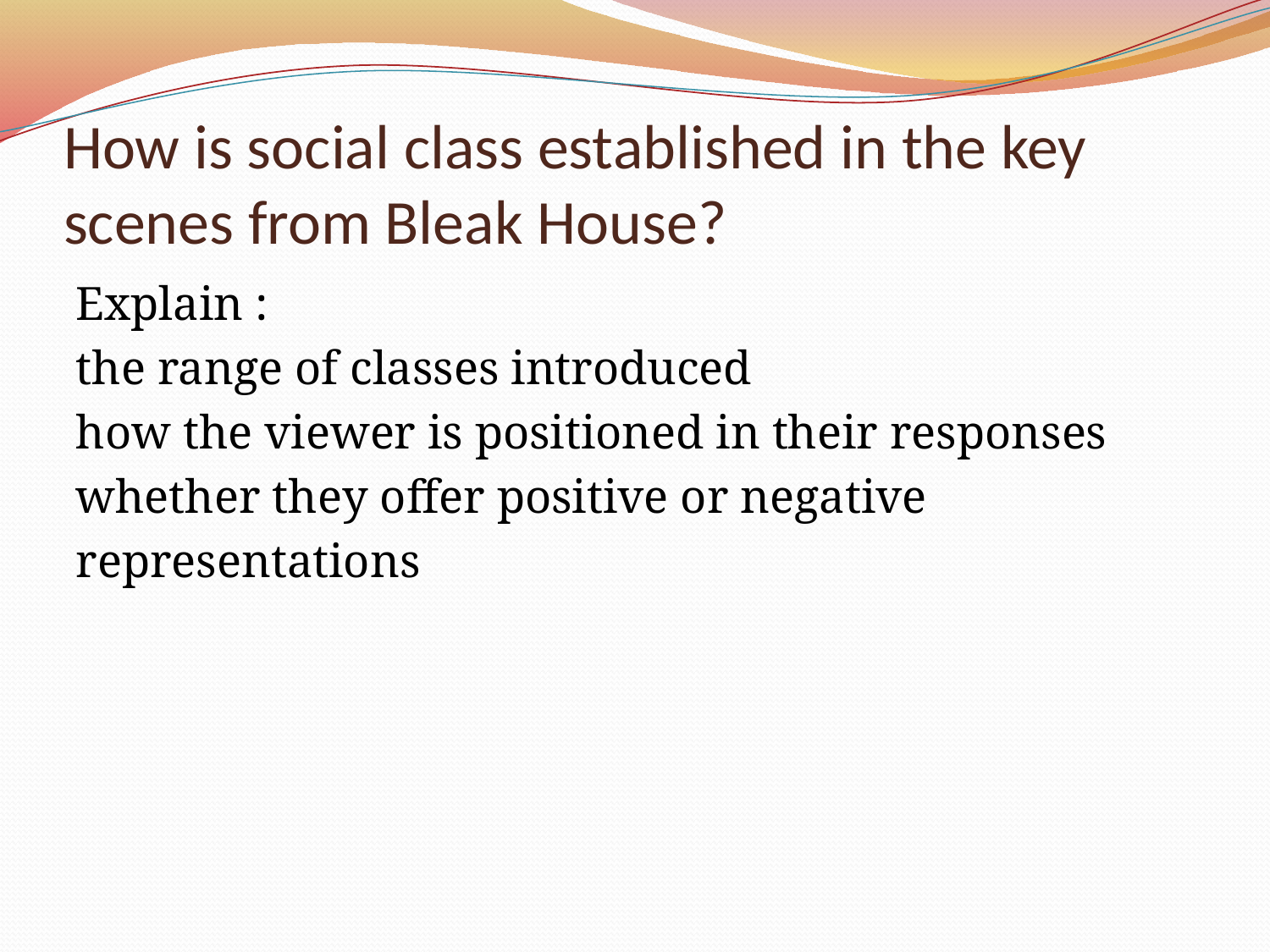

# How is social class established in the key scenes from Bleak House?
Explain :
the range of classes introduced
how the viewer is positioned in their responses
whether they offer positive or negative
representations